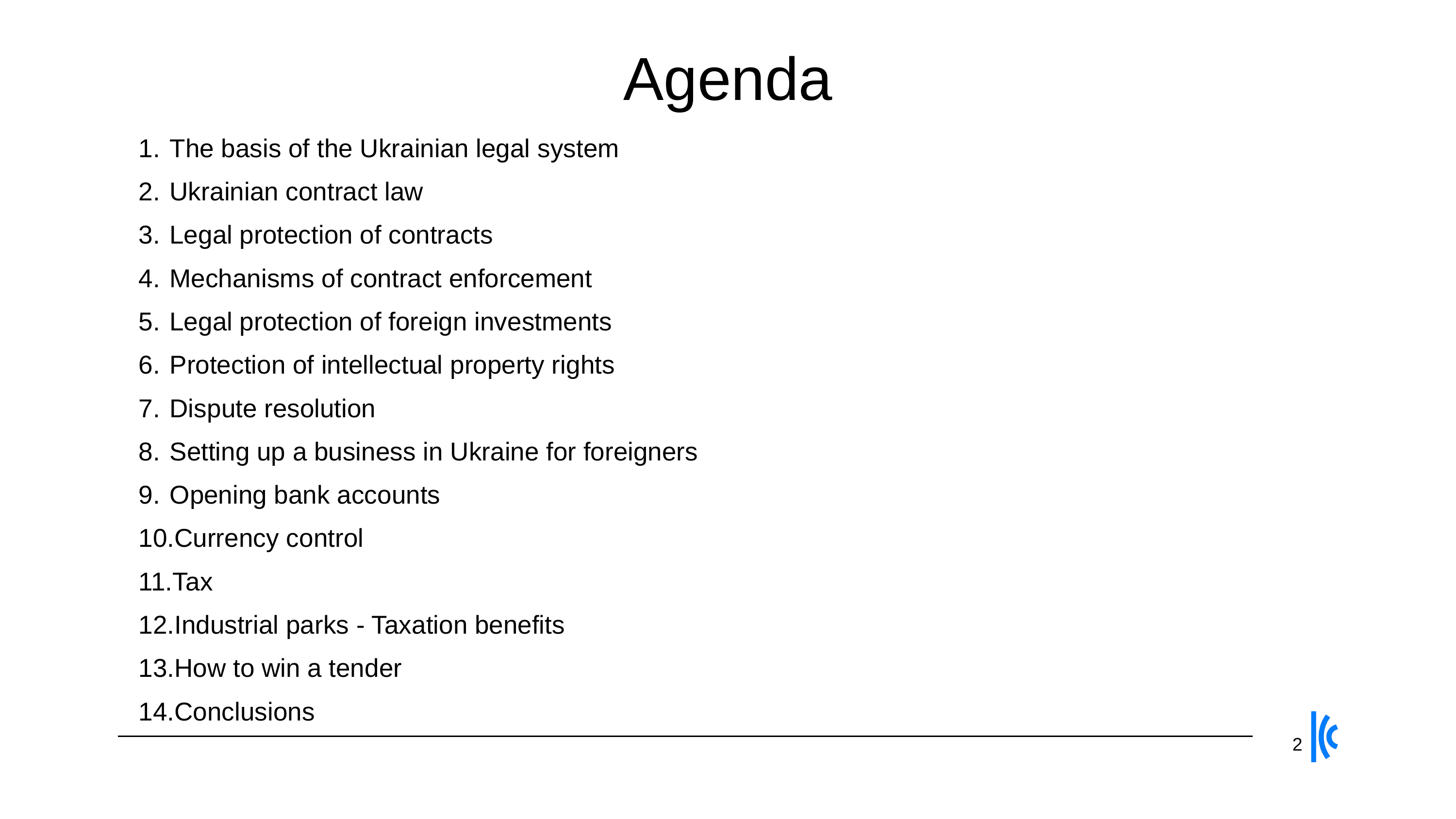

Agenda
The basis of the Ukrainian legal system
Ukrainian contract law
Legal protection of contracts
Mechanisms of contract enforcement
Legal protection of foreign investments
Protection of intellectual property rights
Dispute resolution
Setting up a business in Ukraine for foreigners
Opening bank accounts
Currency control
Tax
Industrial parks - Taxation benefits
How to win a tender
Conclusions

2